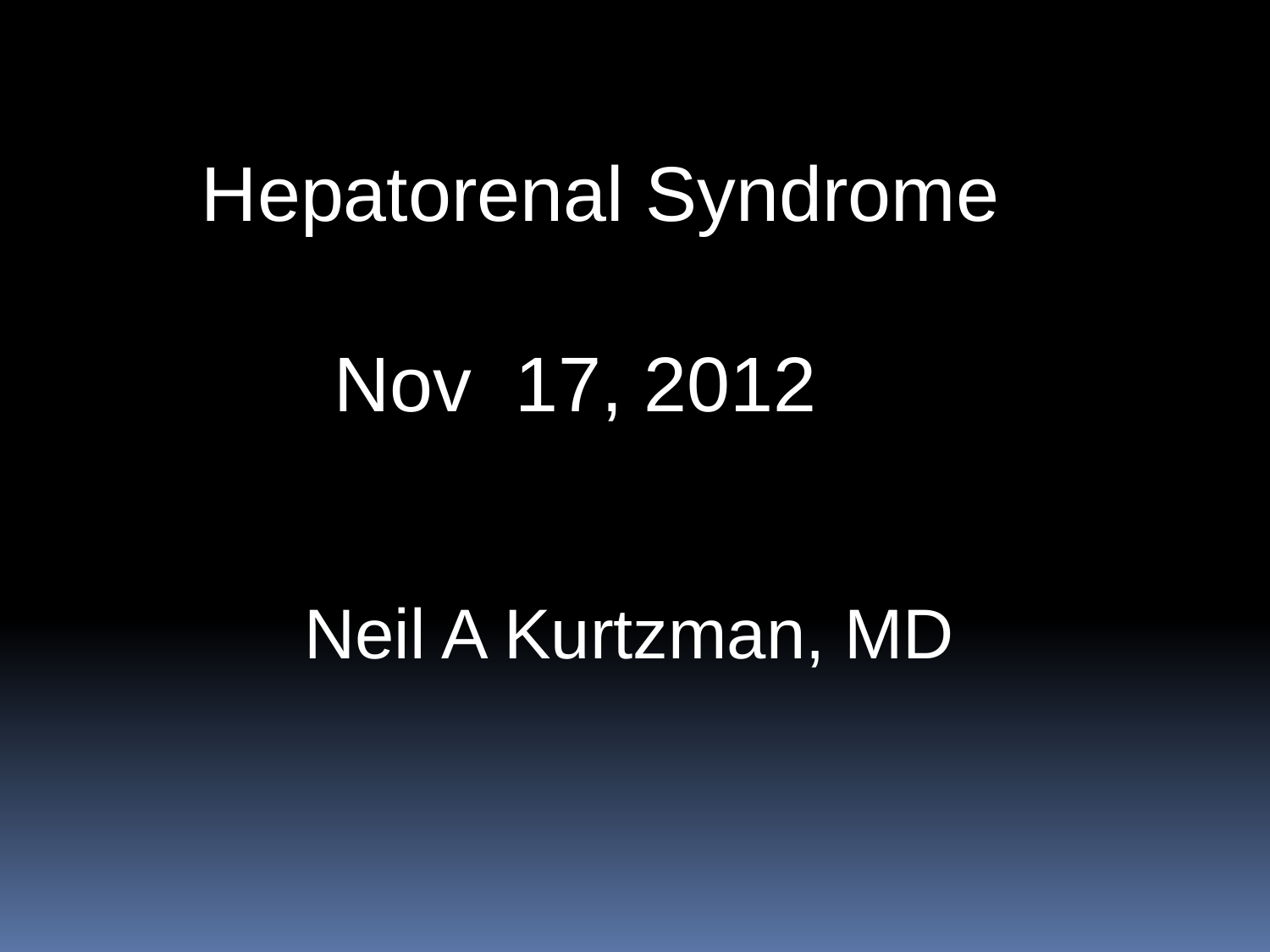

Hepatorenal Syndrome
Nov  17, 2012
Neil A Kurtzman, MD